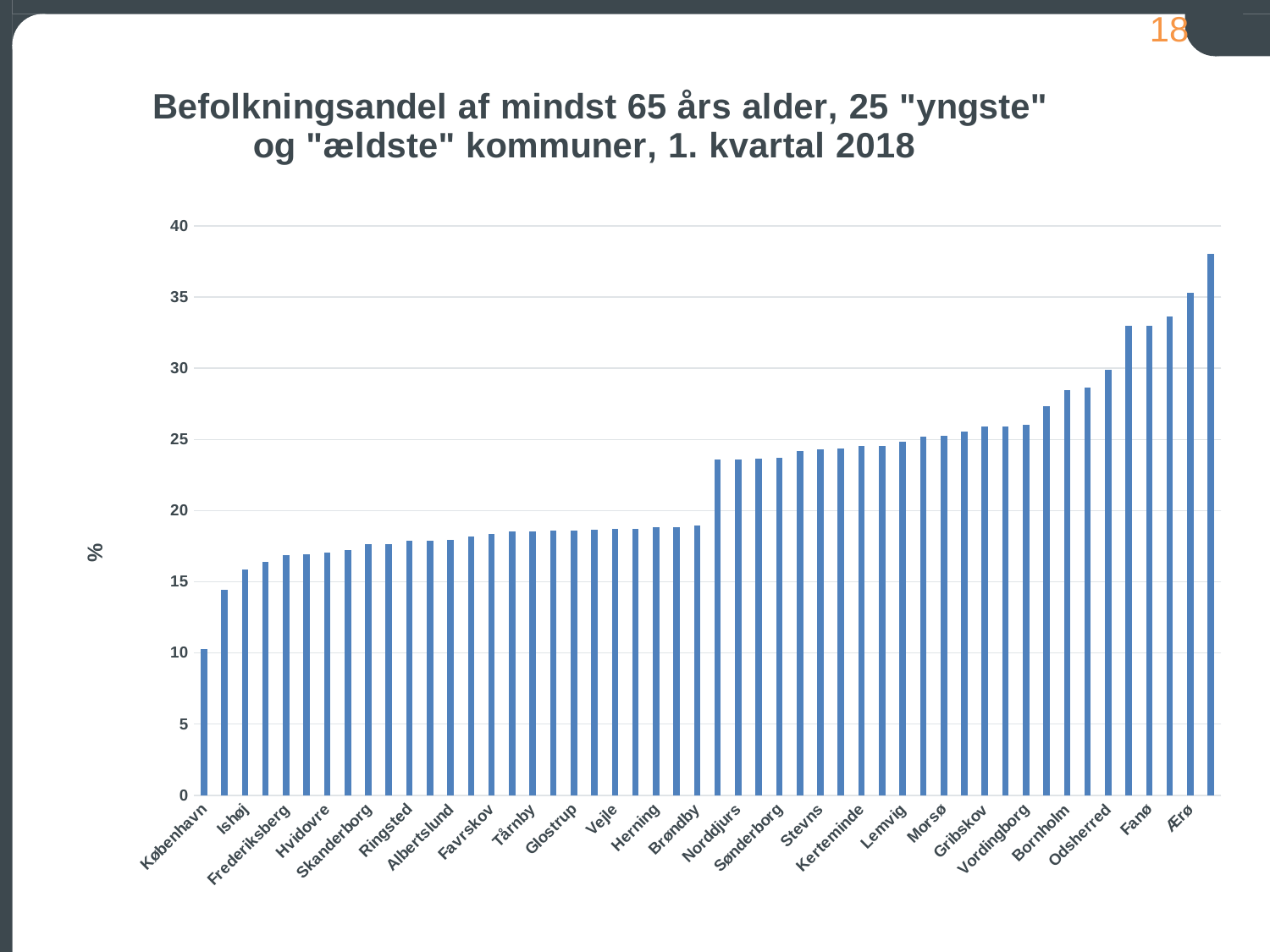

### Chart: Befolkningsandel af mindst 65 års alder, 25 "yngste" og "ældste" kommuner, 1. kvartal 2018

| Category |  |
|---|---|
| København | 10.271520068874656 |
| Aarhus | 14.454748678841787 |
| Ishøj | 15.847398642770141 |
| Gladsaxe | 16.413850670657993 |
| Frederiksberg | 16.87673594483287 |
| Odense | 16.938146164034237 |
| Hvidovre | 17.03201831763072 |
| Høje-Taastrup | 17.224681793027116 |
| Skanderborg | 17.64446188560777 |
| Aalborg | 17.67295067382163 |
| Ringsted | 17.900965973370464 |
| Horsens | 17.904417509319405 |
| Albertslund | 17.954078506289875 |
| Rødovre | 18.206542459903922 |
| Favrskov | 18.336060988999606 |
| Kolding | 18.52023996108739 |
| Tårnby | 18.535633838794325 |
| Hillerød | 18.574531095755184 |
| Glostrup | 18.611834267307948 |
| Egedal | 18.630232558139536 |
| Vejle | 18.716488522866655 |
| Vallensbæk | 18.72850122850123 |
| Herning | 18.821633439644778 |
| Herlev | 18.85062298754025 |
| Brøndby | 18.974055940120433 |
| Tønder | 23.585779707229268 |
| Norddjurs | 23.593475927428855 |
| Faaborg-Midtfyn | 23.624262651350513 |
| Sønderborg | 23.68653717347622 |
| Dragør | 24.187219730941703 |
| Stevns | 24.28389140669688 |
| Syddjurs | 24.338325327305267 |
| Kerteminde | 24.549587472638493 |
| Struer | 24.56511518570757 |
| Lemvig | 24.824914319773505 |
| Halsnæs | 25.176463039014372 |
| Morsø | 25.28029638295798 |
| Frederikshavn | 25.54705686730961 |
| Gribskov | 25.90193366814664 |
| Guldborgsund | 25.91842401868701 |
| Vordingborg | 26.00950376461909 |
| Hørsholm | 27.325395556976186 |
| Bornholm | 28.48960436011304 |
| Lolland | 28.64322805011672 |
| Odsherred | 29.915666656591 |
| Langeland | 32.97207499406692 |
| Fanø | 32.990296971478976 |
| Samsø | 33.62903225806452 |
| Ærø | 35.31887342181936 |
| Læsø | 38.01881571665744 |